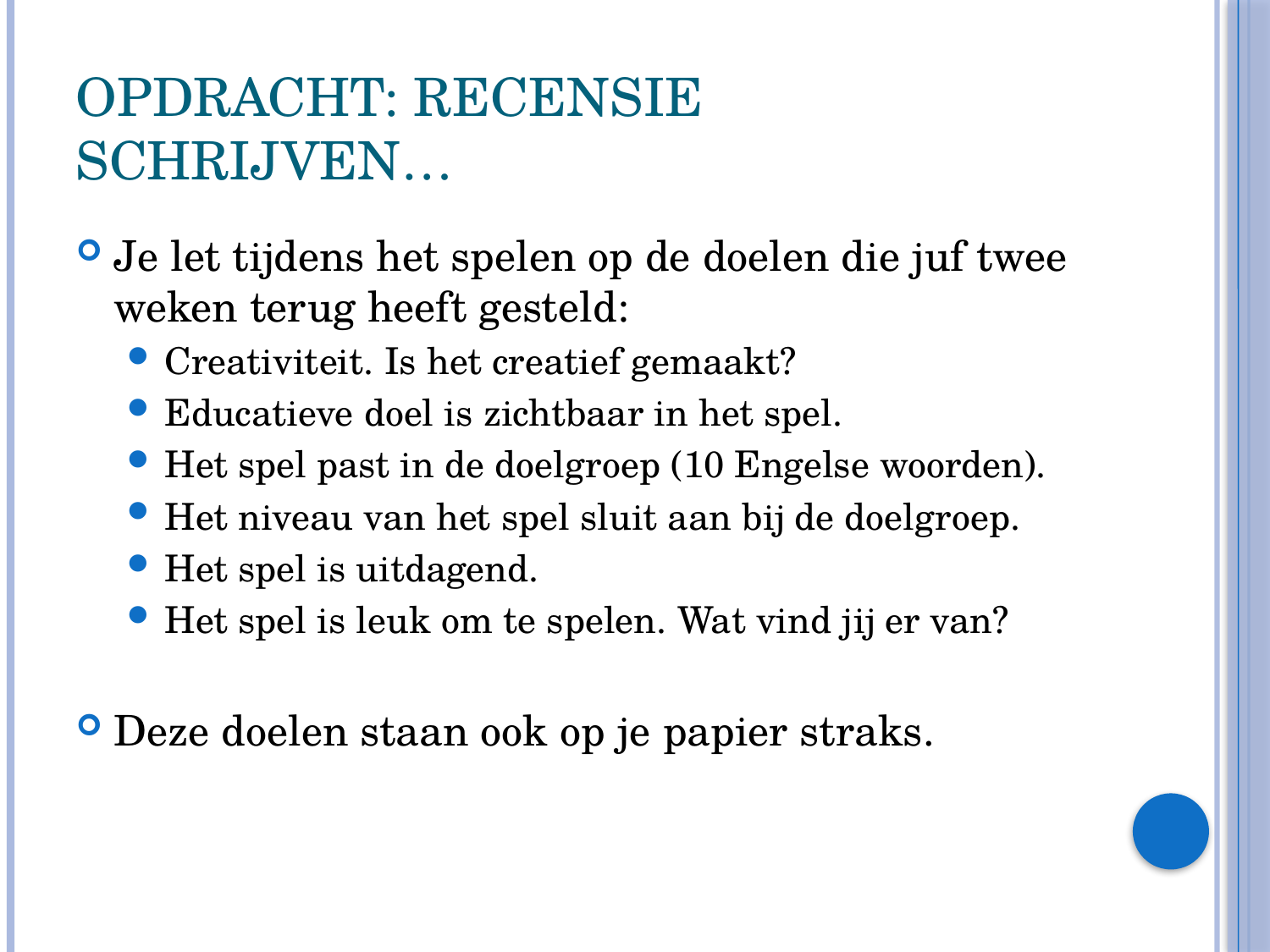

# Opdracht: Recensie schrijven…
Je let tijdens het spelen op de doelen die juf twee weken terug heeft gesteld:
Creativiteit. Is het creatief gemaakt?
Educatieve doel is zichtbaar in het spel.
Het spel past in de doelgroep (10 Engelse woorden).
Het niveau van het spel sluit aan bij de doelgroep.
Het spel is uitdagend.
Het spel is leuk om te spelen. Wat vind jij er van?

Deze doelen staan ook op je papier straks.